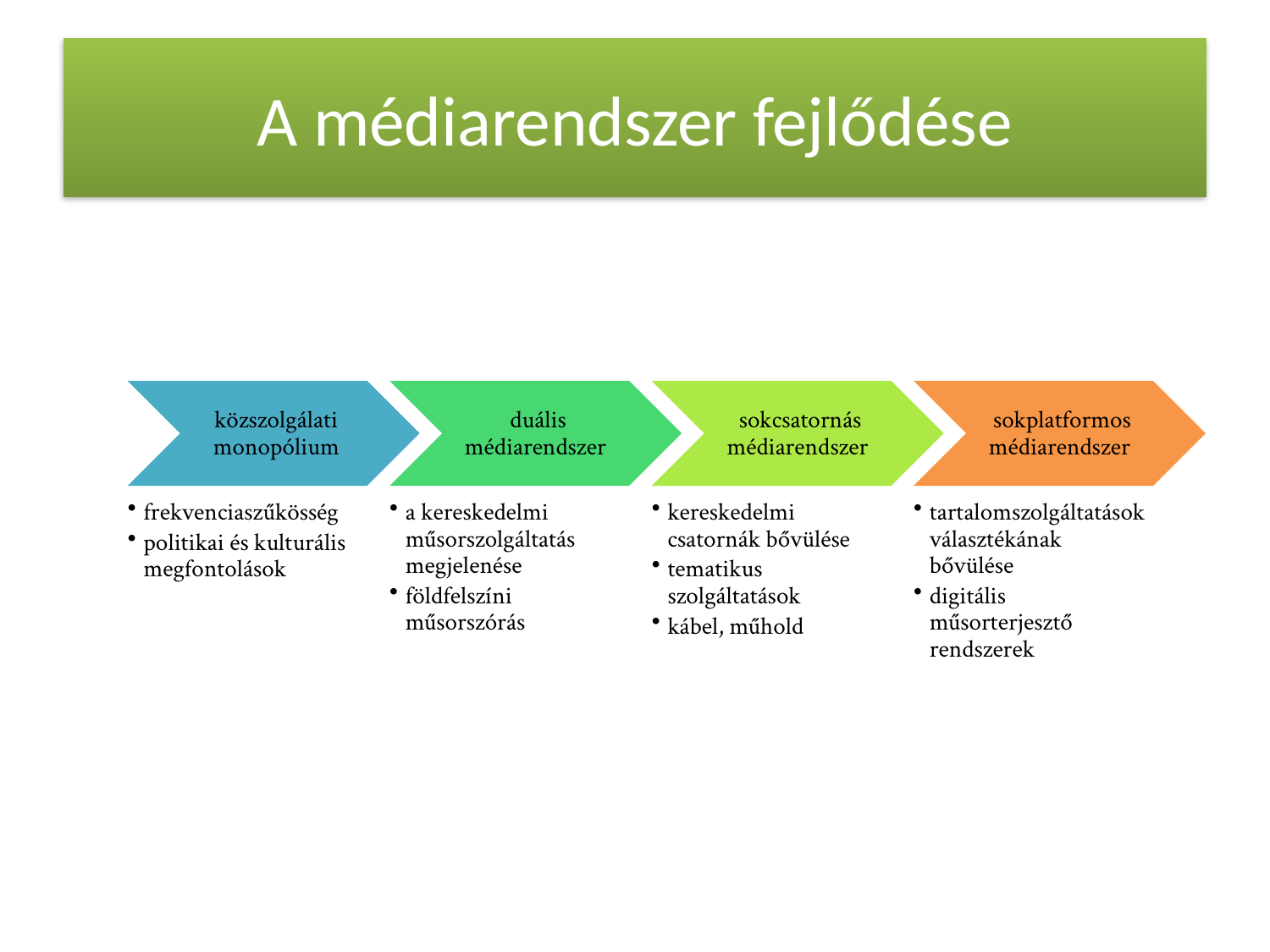

# A médiarendszer fejlődése
közszolgálati monopólium
frekvenciaszűkösség
politikai és kulturális megfontolások
duális médiarendszer
a kereskedelmi műsorszolgáltatás megjelenése
földfelszíni műsorszórás
sokcsatornás médiarendszer
kereskedelmi csatornák bővülése
tematikus szolgáltatások
kábel, műhold
sokplatformos médiarendszer
tartalomszolgáltatások választékának bővülése
digitális műsorterjesztő rendszerek